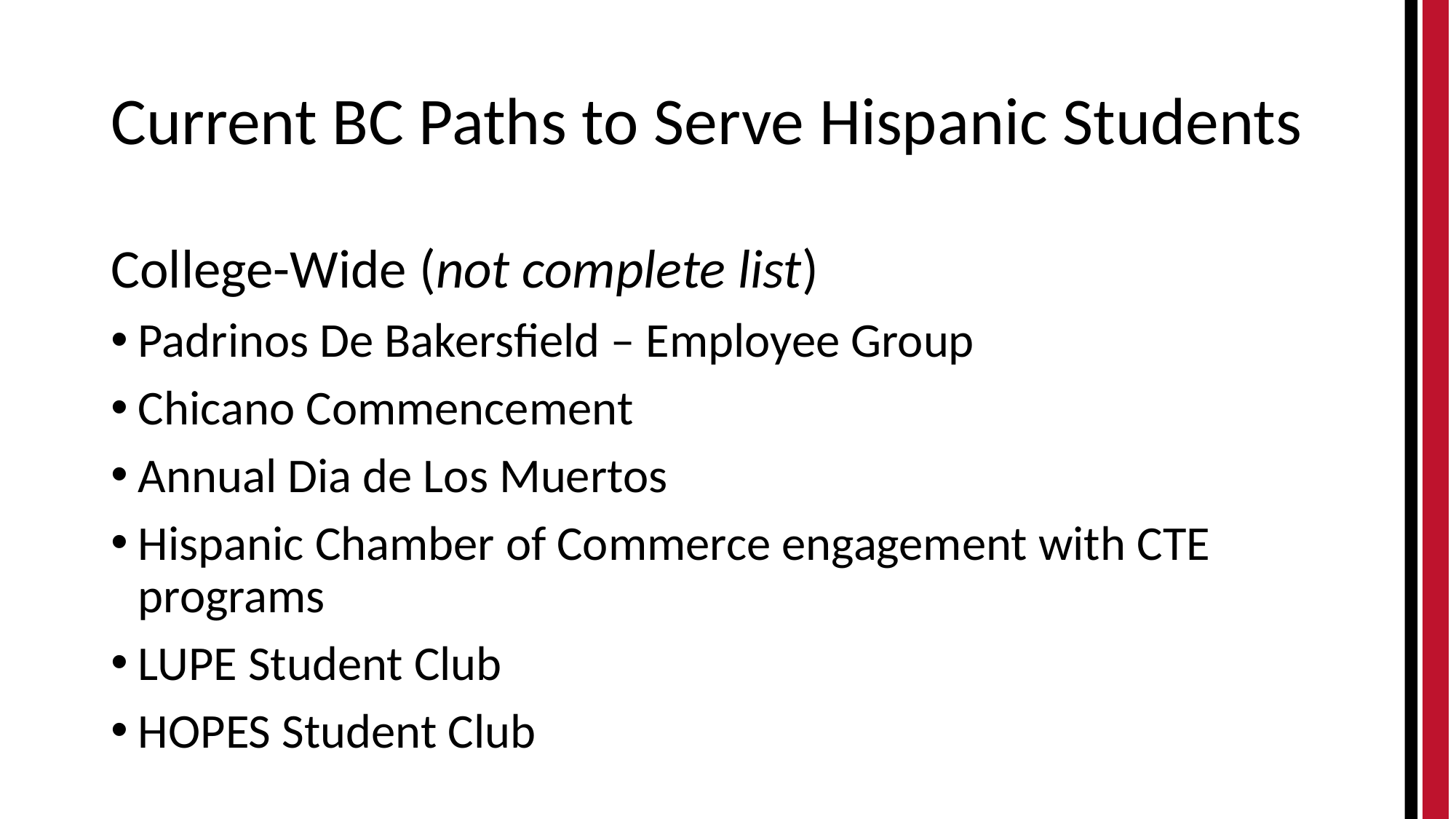

# Current BC Paths to Serve Hispanic Students
College-Wide (not complete list)
Padrinos De Bakersfield – Employee Group
Chicano Commencement
Annual Dia de Los Muertos
Hispanic Chamber of Commerce engagement with CTE programs
LUPE Student Club
HOPES Student Club